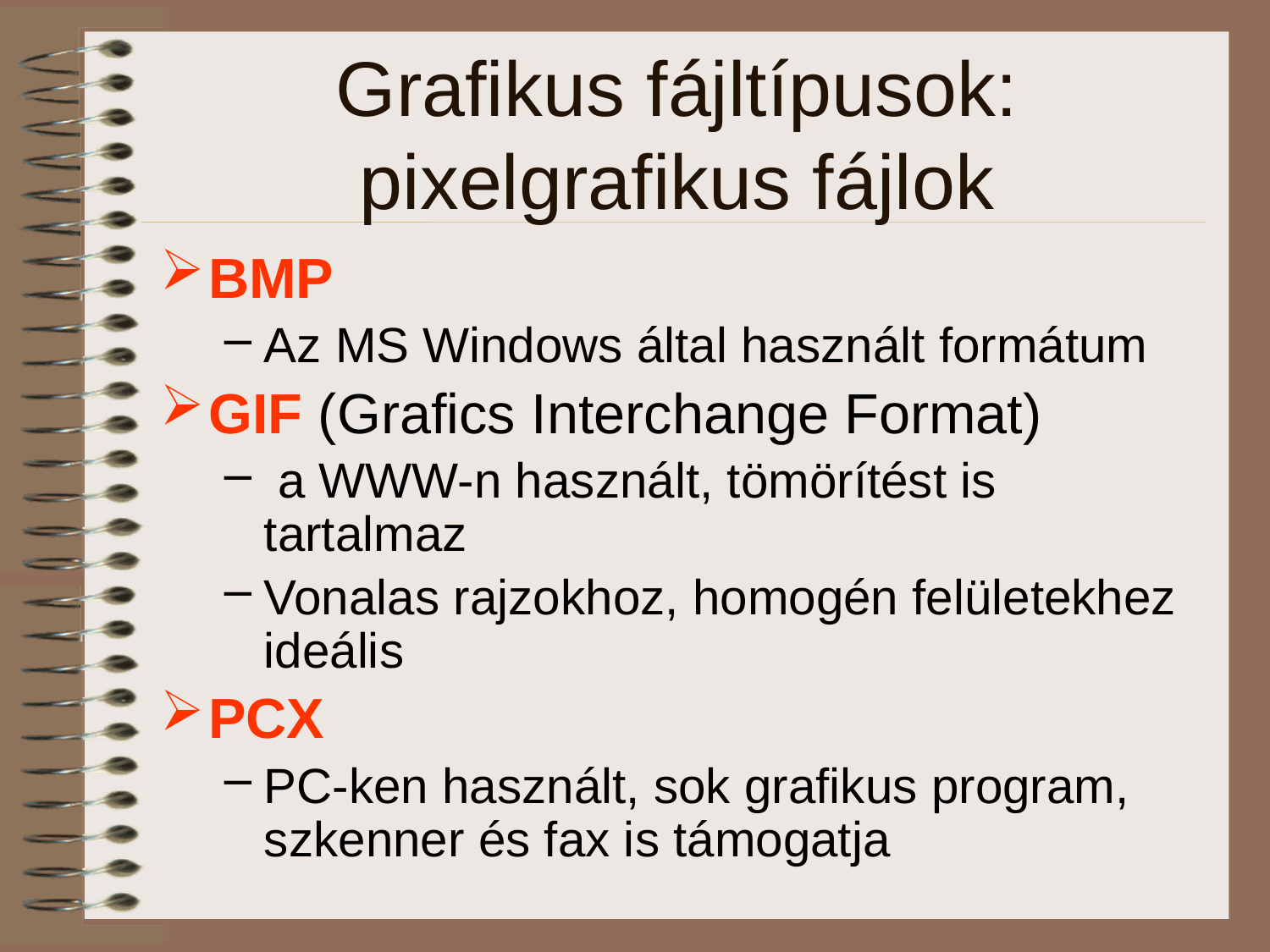

# Grafikus fájltípusok: pixelgrafikus fájlok
BMP
Az MS Windows által használt formátum
GIF (Grafics Interchange Format)
 a WWW-n használt, tömörítést is tartalmaz
Vonalas rajzokhoz, homogén felületekhez ideális
PCX
PC-ken használt, sok grafikus program, szkenner és fax is támogatja